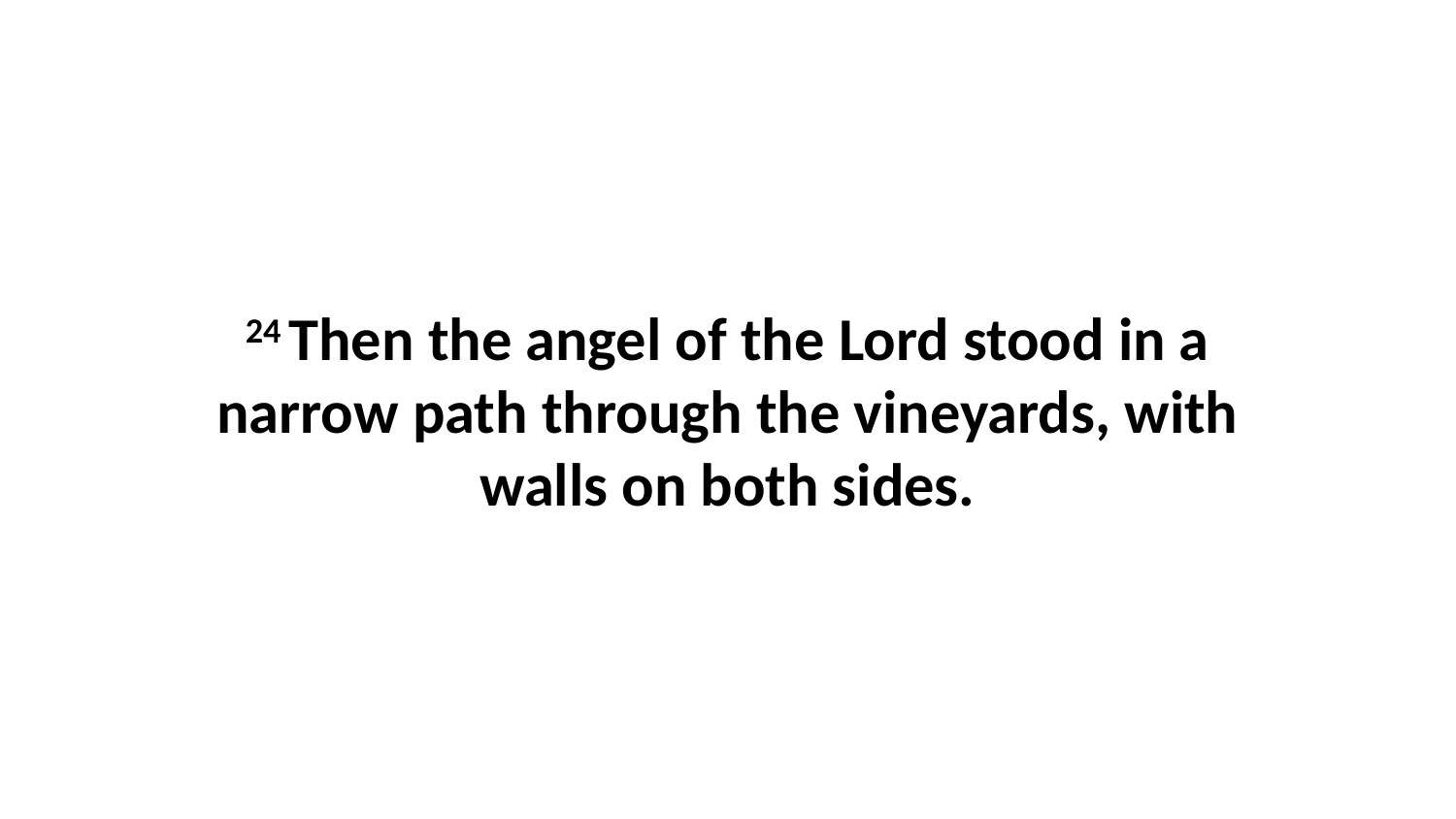

24 Then the angel of the Lord stood in a narrow path through the vineyards, with walls on both sides.